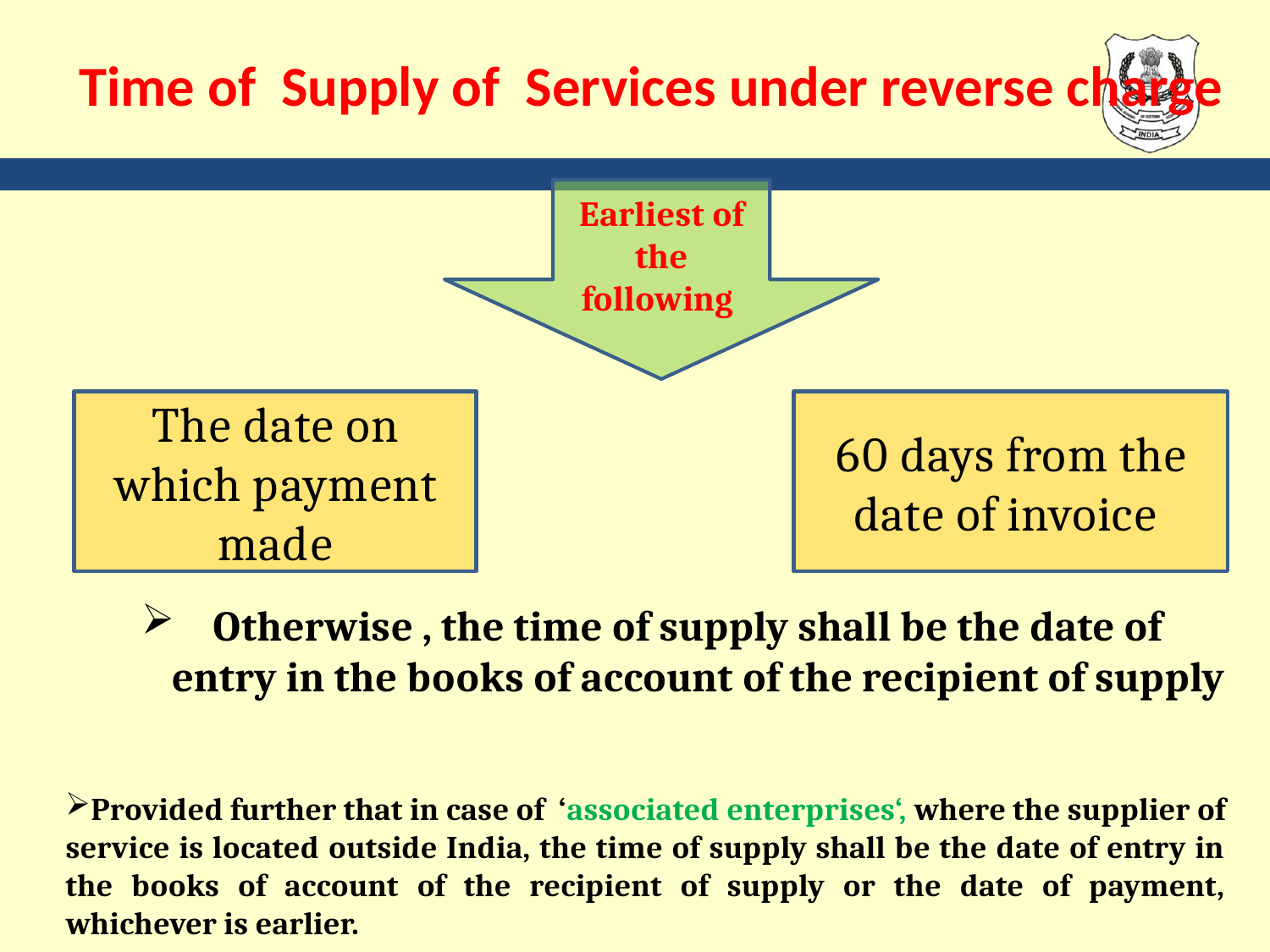

# Time of  Supply of  Services under reverse charge

Earliest of the following
The date on which payment made
60 days from the date of invoice
    Otherwise , the time of supply shall be the date of entry in the books of account of the recipient of supply
Provided further that in case of  ‘associated enterprises‘, where the supplier of service is located outside India, the time of supply shall be the date of entry in the books of account of the recipient of supply or the date of payment, whichever is earlier.